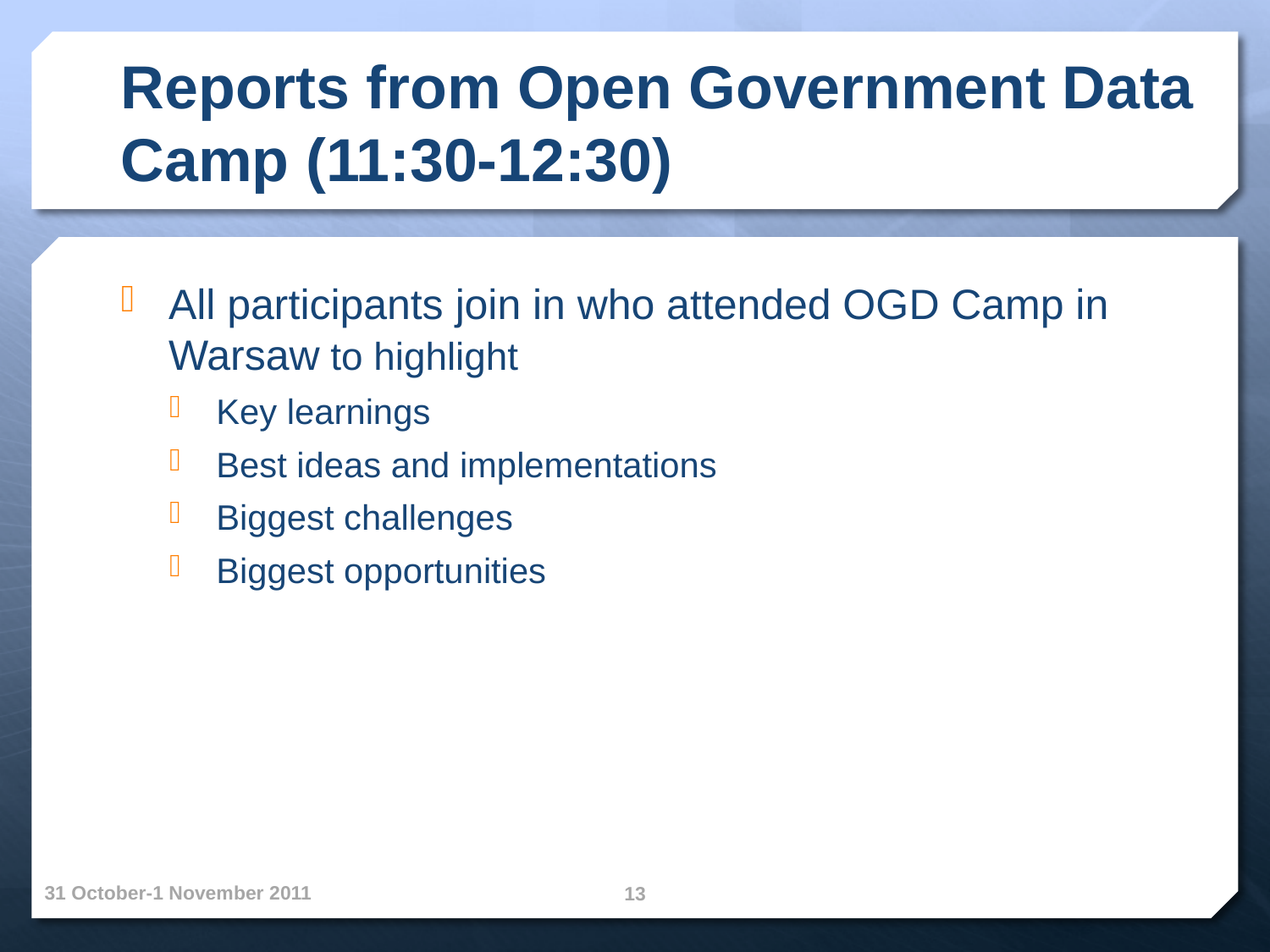

# Reports from Open Government Data Camp (11:30-12:30)
All participants join in who attended OGD Camp in  Warsaw to highlight
Key learnings
Best ideas and implementations
Biggest challenges
Biggest opportunities
31 October-1 November 2011
13